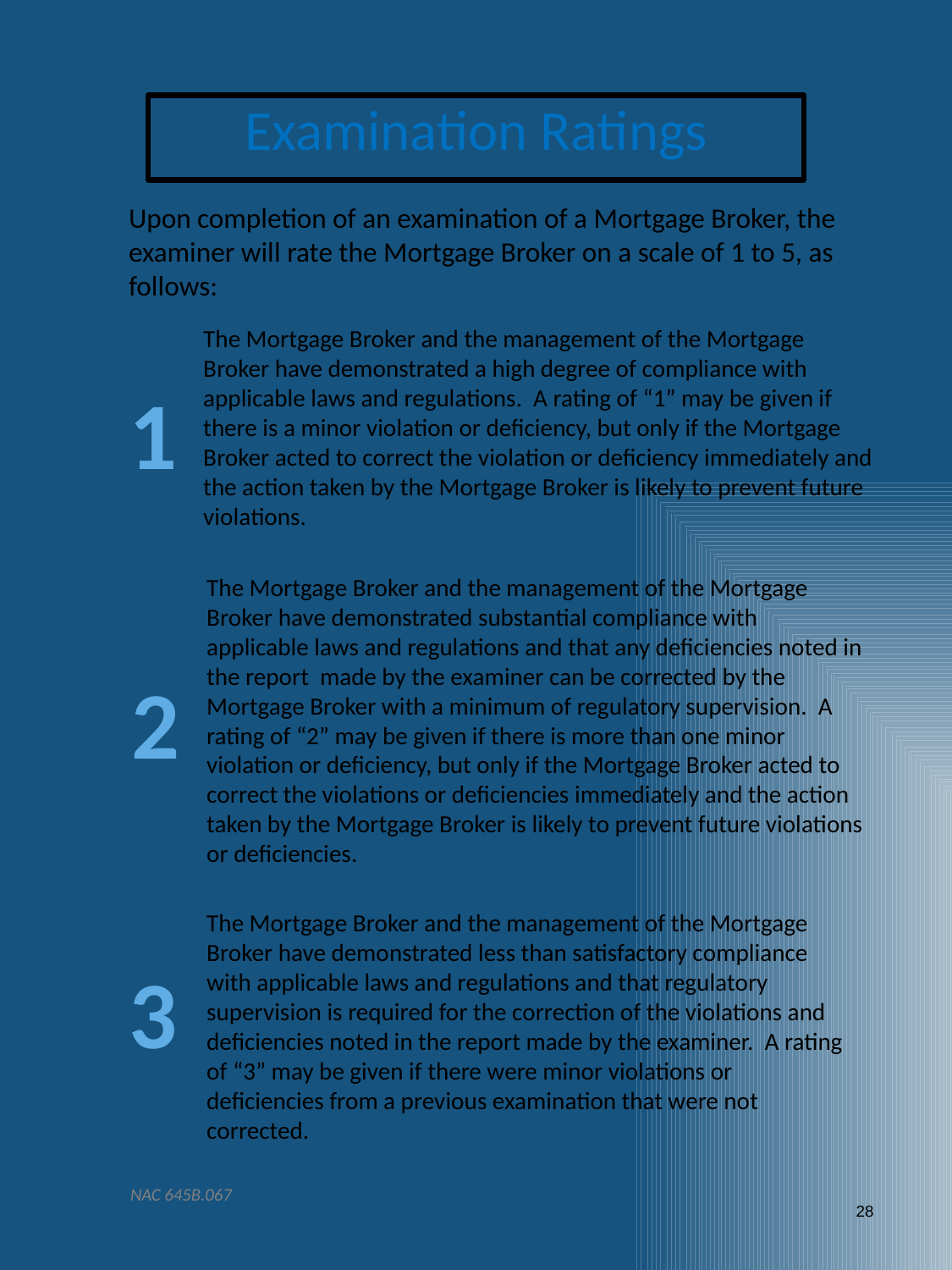

Examination Ratings
Upon completion of an examination of a Mortgage Broker, the examiner will rate the Mortgage Broker on a scale of 1 to 5, as follows:
The Mortgage Broker and the management of the Mortgage Broker have demonstrated a high degree of compliance with applicable laws and regulations.  A rating of “1” may be given if there is a minor violation or deficiency, but only if the Mortgage Broker acted to correct the violation or deficiency immediately and the action taken by the Mortgage Broker is likely to prevent future violations.

1
The Mortgage Broker and the management of the Mortgage Broker have demonstrated substantial compliance with applicable laws and regulations and that any deficiencies noted in the report  made by the examiner can be corrected by the Mortgage Broker with a minimum of regulatory supervision.  A rating of “2” may be given if there is more than one minor violation or deficiency, but only if the Mortgage Broker acted to correct the violations or deficiencies immediately and the action taken by the Mortgage Broker is likely to prevent future violations or deficiencies.
2
The Mortgage Broker and the management of the Mortgage Broker have demonstrated less than satisfactory compliance with applicable laws and regulations and that regulatory supervision is required for the correction of the violations and deficiencies noted in the report made by the examiner.  A rating of “3” may be given if there were minor violations or deficiencies from a previous examination that were not corrected.
3
NAC 645B.067
28